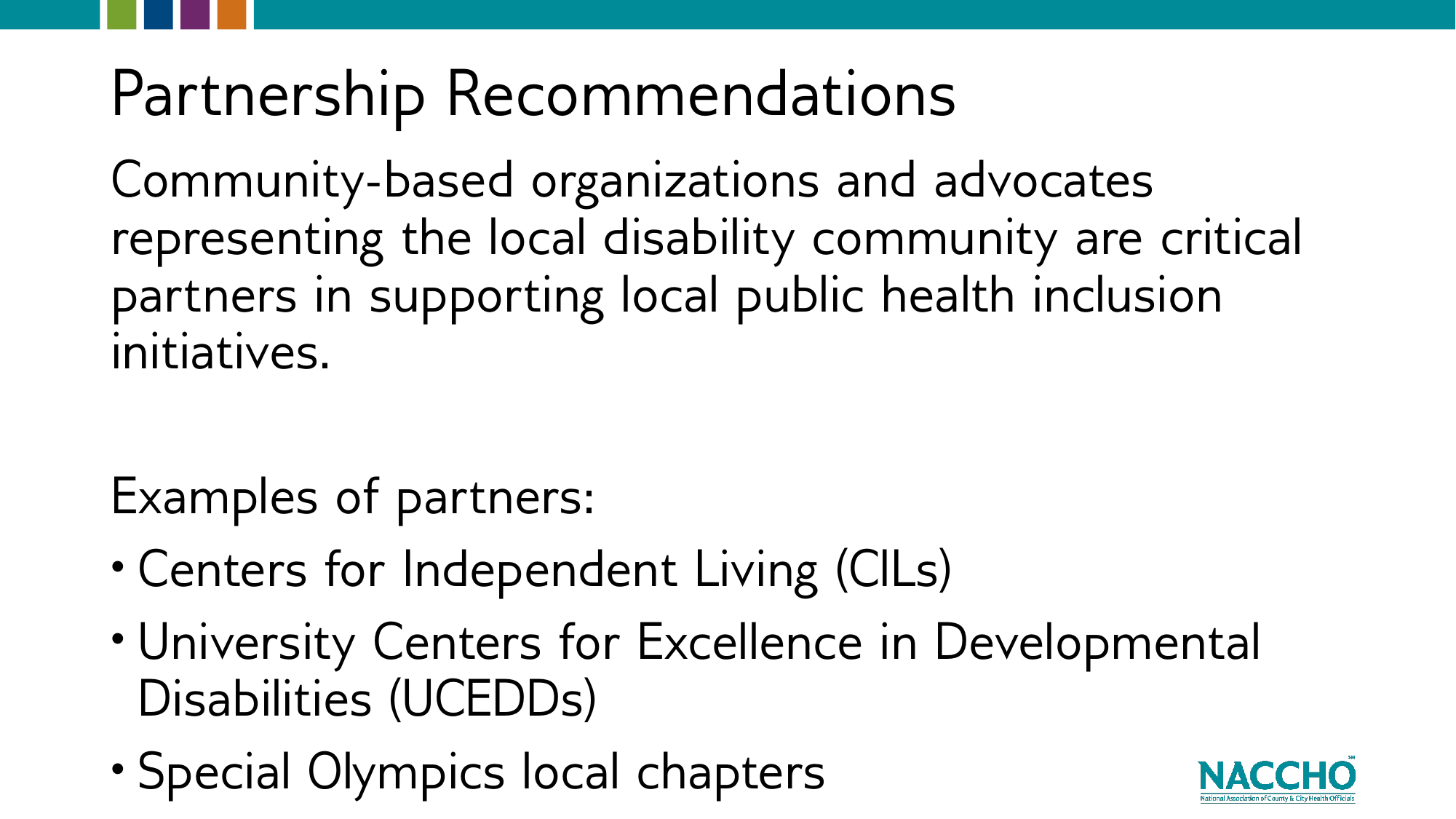

# Partnership Recommendations
Community-based organizations and advocates representing the local disability community are critical partners in supporting local public health inclusion initiatives.

Examples of partners:
Centers for Independent Living (CILs)
University Centers for Excellence in Developmental Disabilities (UCEDDs)
Special Olympics local chapters